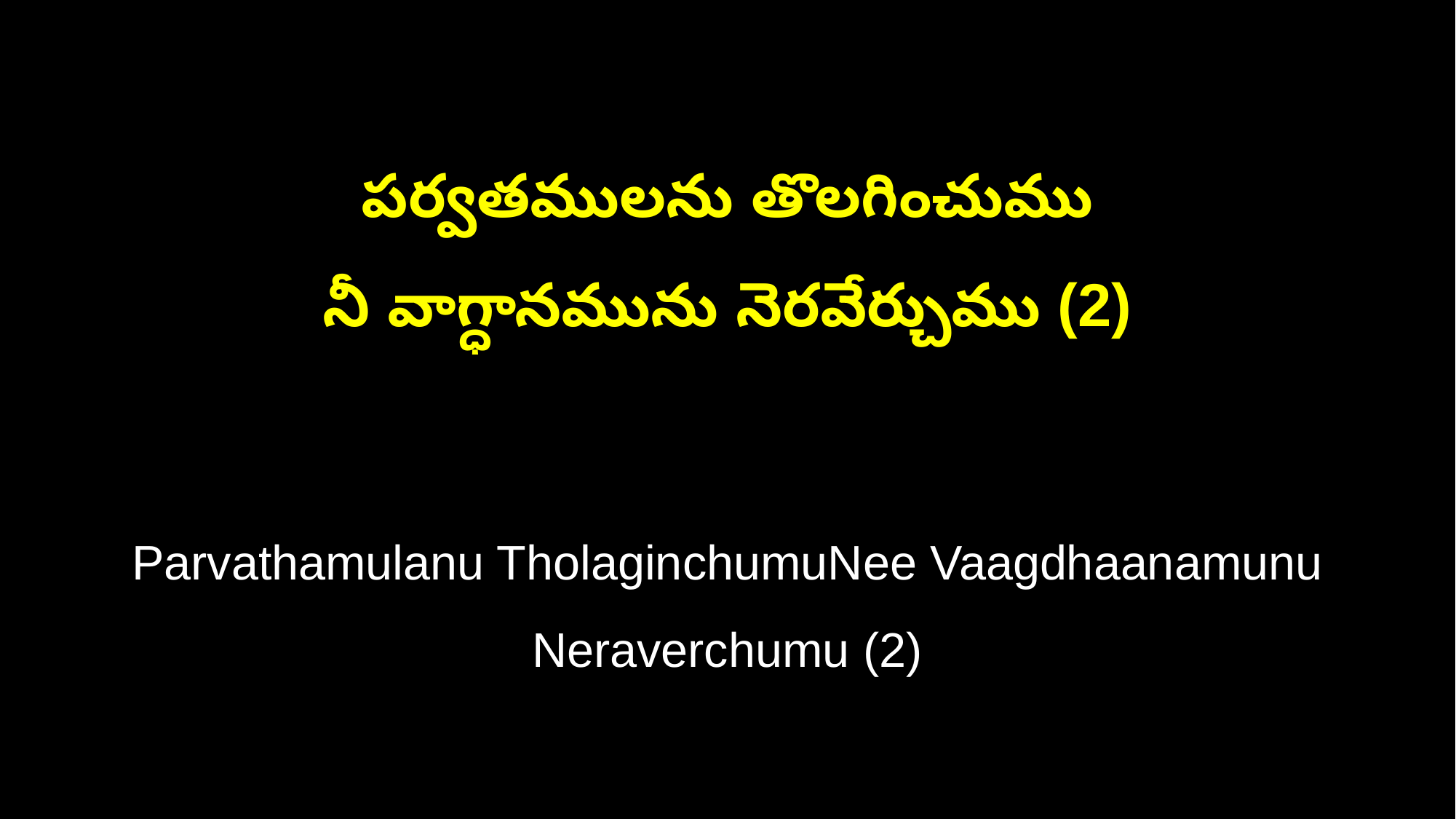

పర్వతములను తొలగించుము
నీ వాగ్ధానమును నెరవేర్చుము (2)
Parvathamulanu TholaginchumuNee Vaagdhaanamunu Neraverchumu (2)